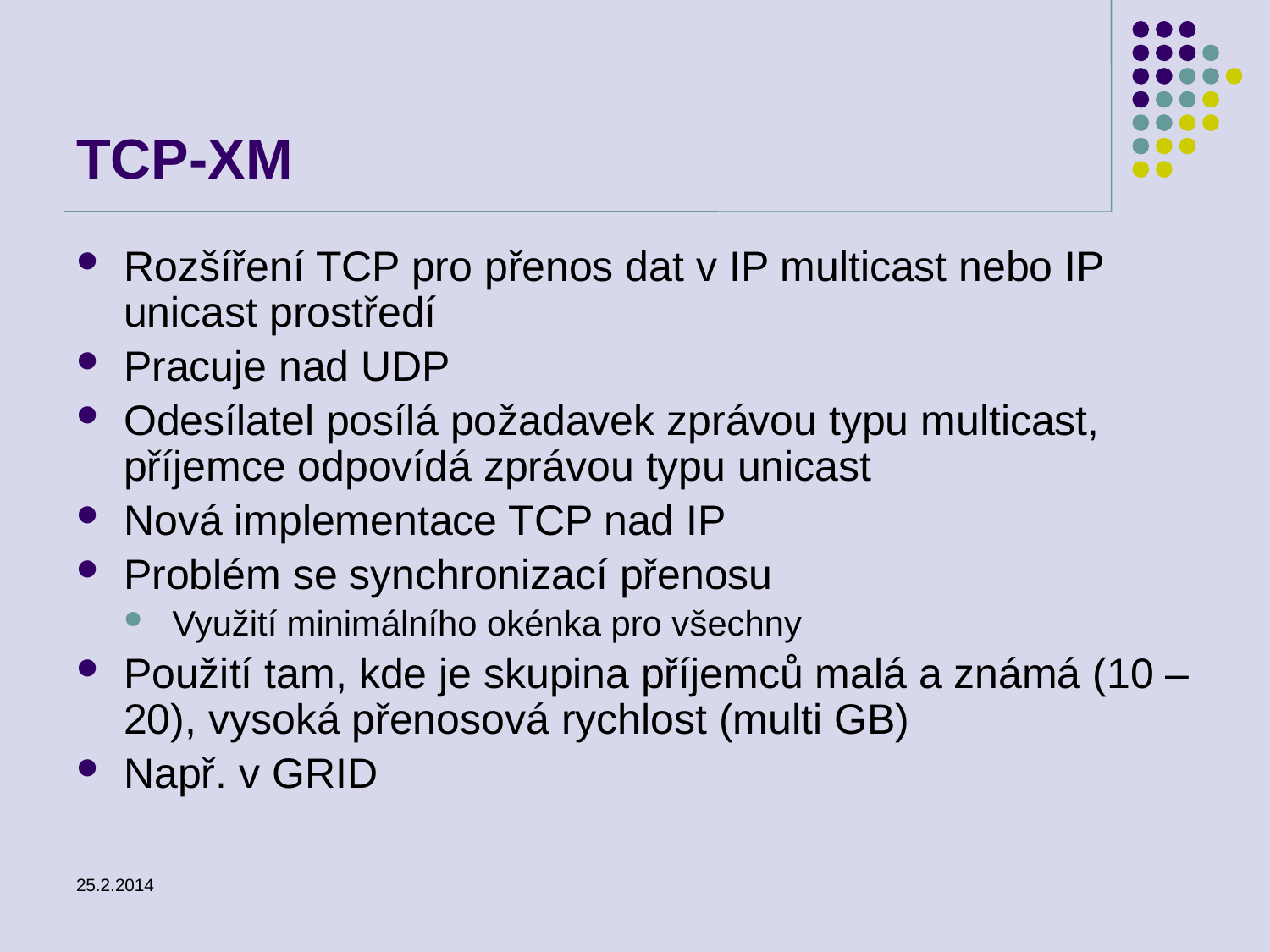

# TCP-XM
Rozšíření TCP pro přenos dat v IP multicast nebo IP unicast prostředí
Pracuje nad UDP
Odesílatel posílá požadavek zprávou typu multicast, příjemce odpovídá zprávou typu unicast
Nová implementace TCP nad IP
Problém se synchronizací přenosu
Využití minimálního okénka pro všechny
Použití tam, kde je skupina příjemců malá a známá (10 – 20), vysoká přenosová rychlost (multi GB)
Např. v GRID
25.2.2014